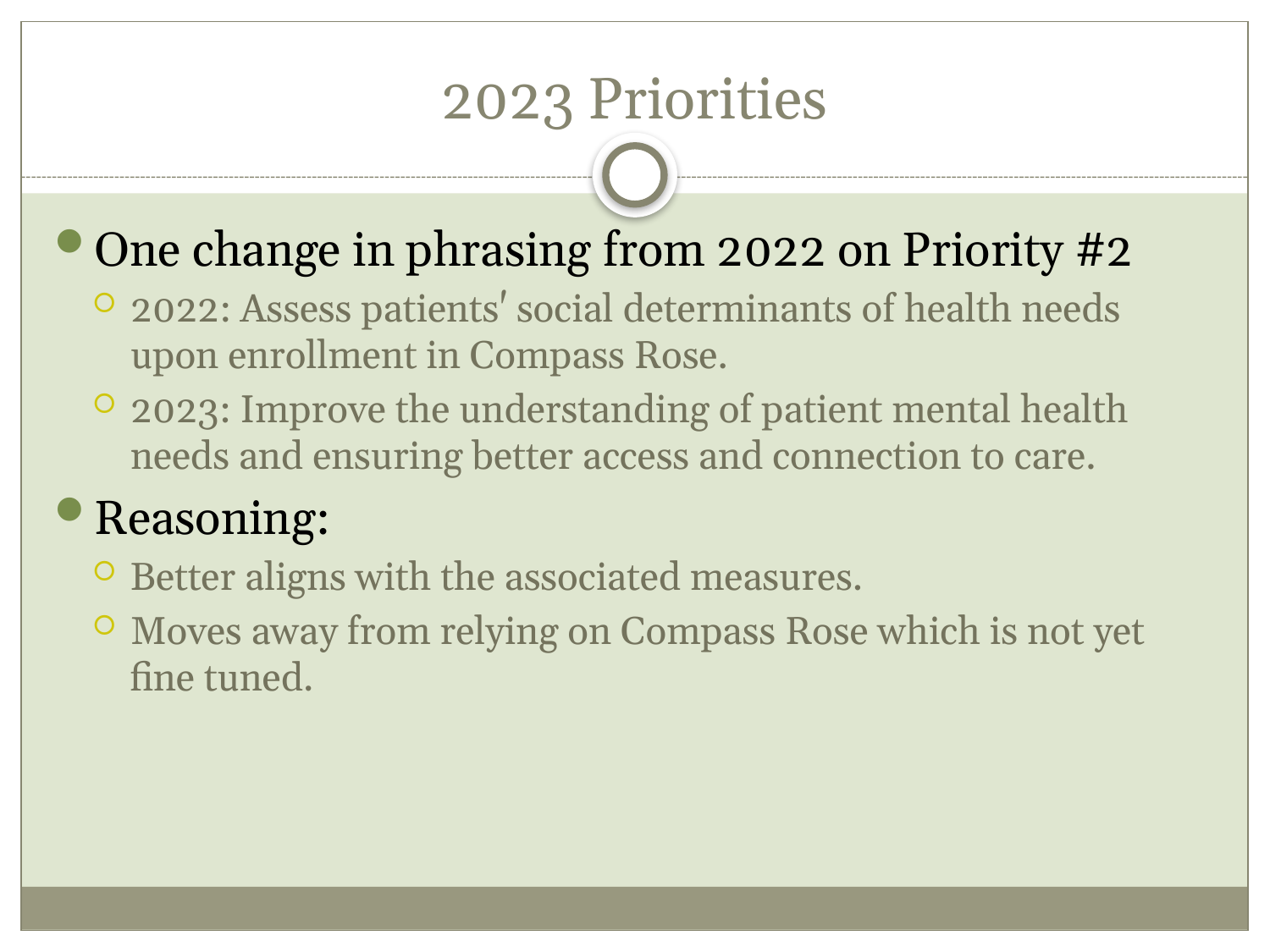

# 2023 Priorities
One change in phrasing from 2022 on Priority #2
2022: Assess patients' social determinants of health needs upon enrollment in Compass Rose.
2023: Improve the understanding of patient mental health needs and ensuring better access and connection to care.
Reasoning:
Better aligns with the associated measures.
Moves away from relying on Compass Rose which is not yet fine tuned.